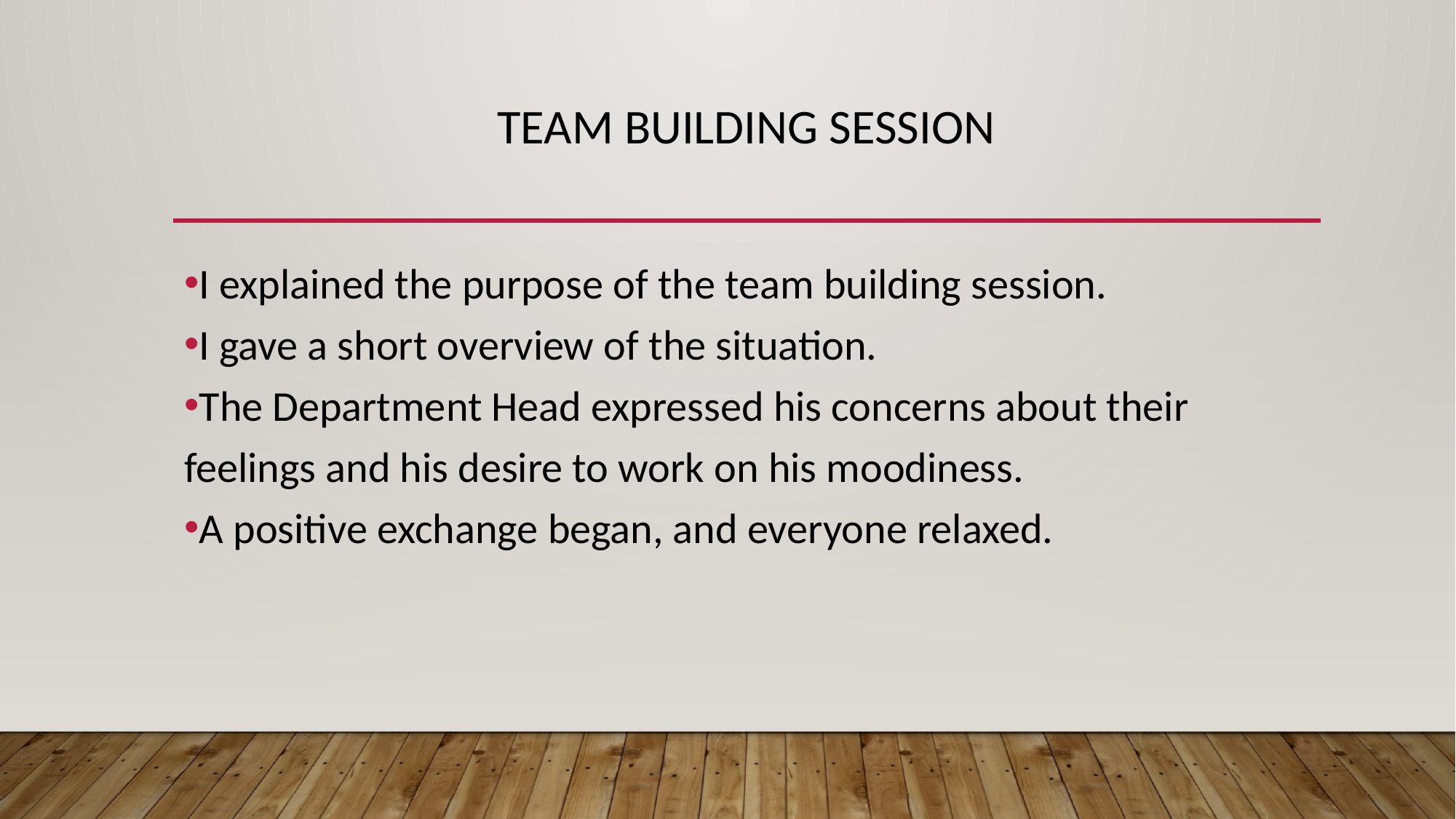

# TEAM BUILDING SESSION
I explained the purpose of the team building session.
I gave a short overview of the situation.
The Department Head expressed his concerns about their feelings and his desire to work on his moodiness.
A positive exchange began, and everyone relaxed.